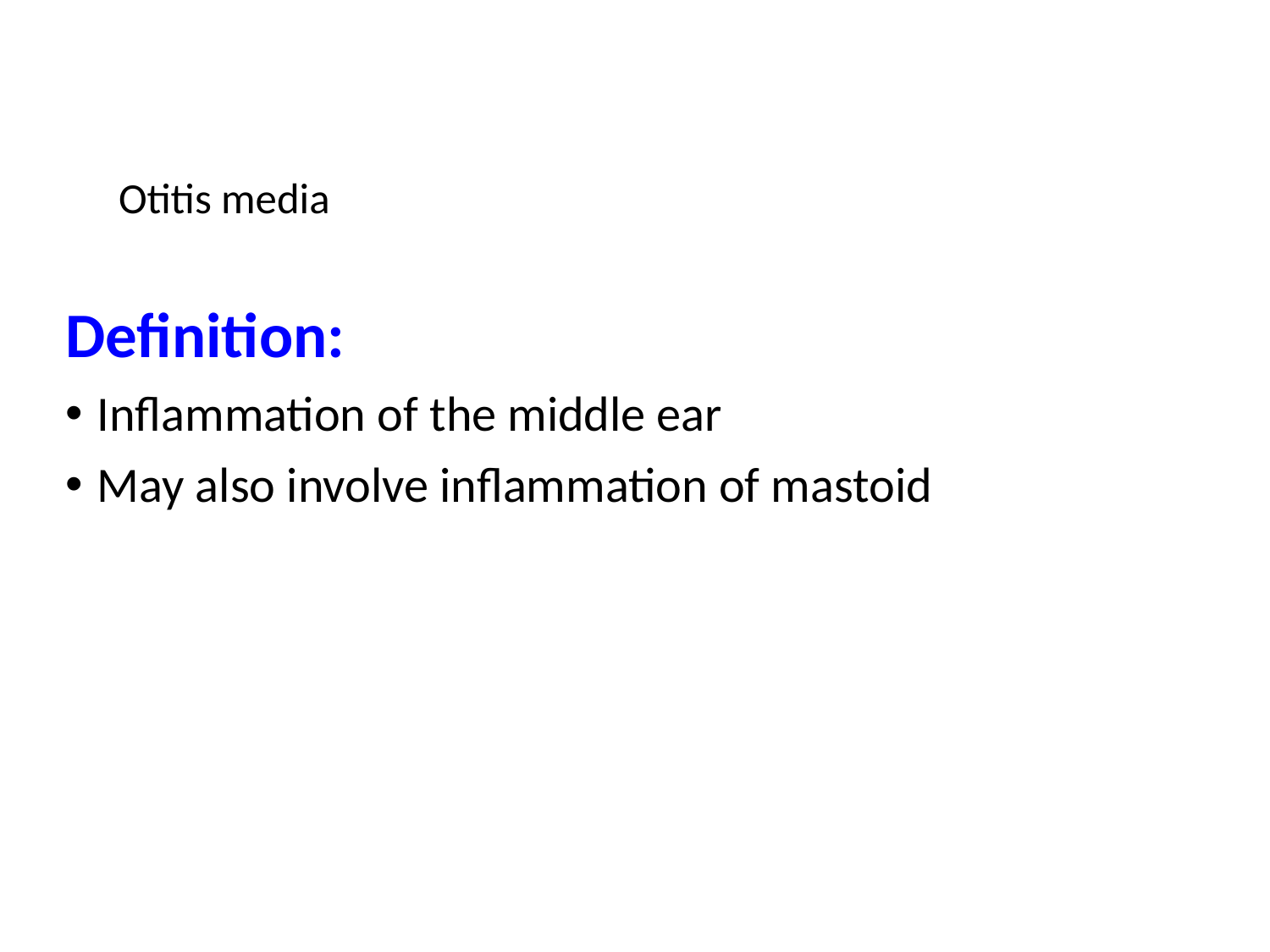

# Otitis media
Definition:
Inflammation of the middle ear
May also involve inflammation of mastoid